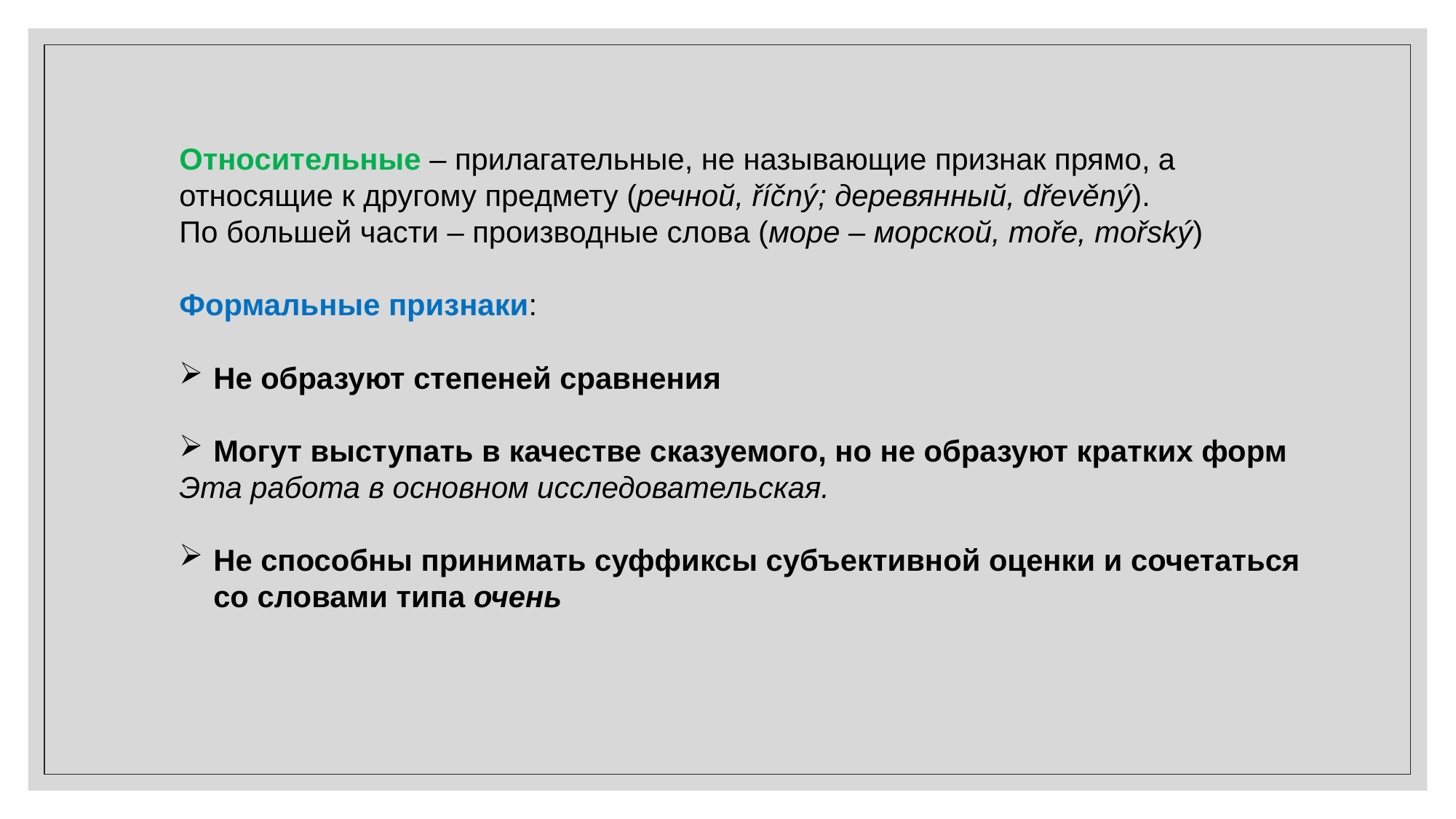

Относительные – прилагательные, не называющие признак прямо, а относящие к другому предмету (речной, říčný; деревянный, dřevěný).
По большей части – производные слова (море – морской, moře, mořský)

Формальные признаки:

Не образуют степеней сравнения

Могут выступать в качестве сказуемого, но не образуют кратких форм
Эта работа в основном исследовательская.

Не способны принимать суффиксы субъективной оценки и сочетаться со словами типа очень